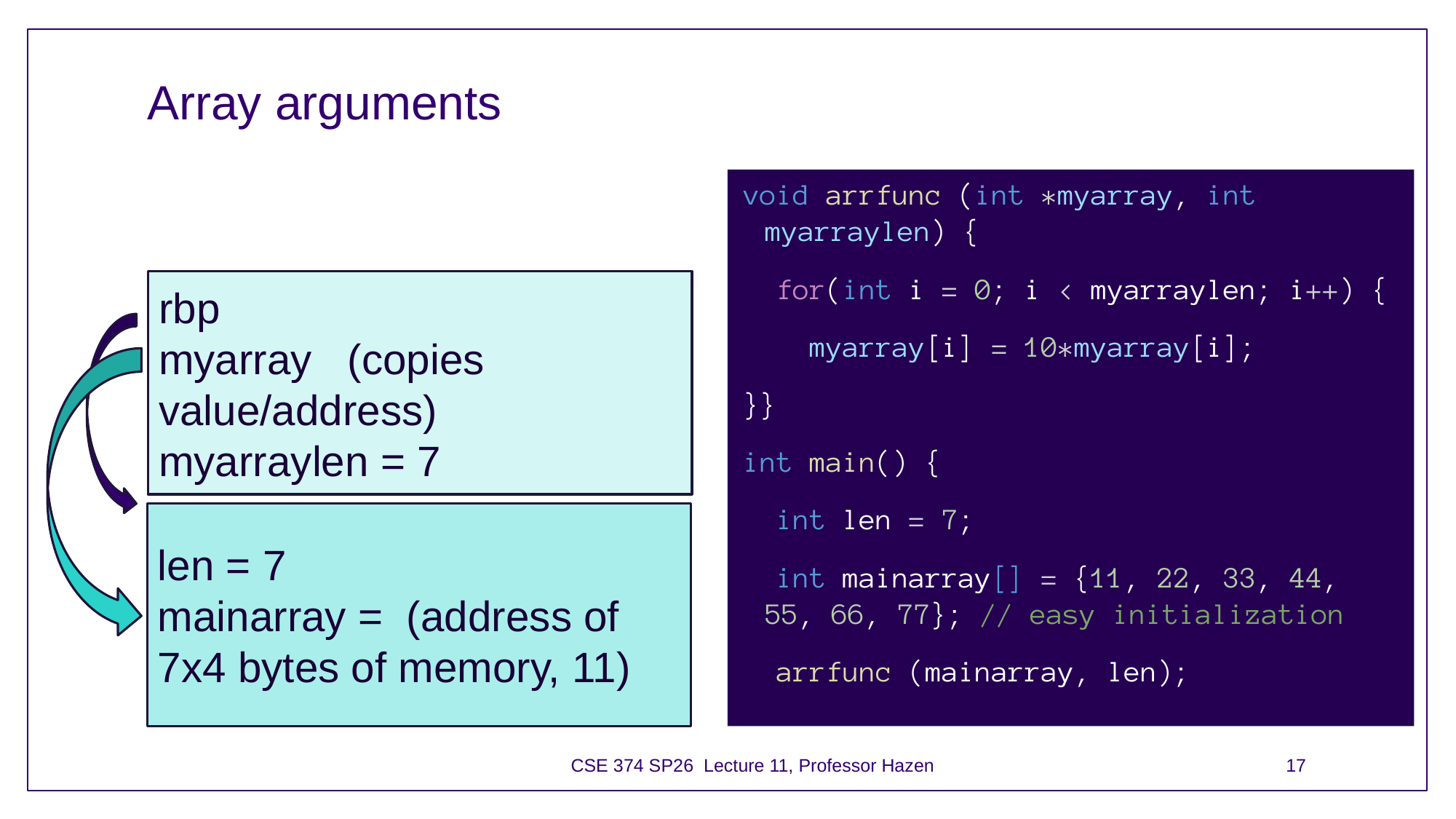

# Array arguments
void arrfunc (int *myarray, int myarraylen) {
  for(int i = 0; i < myarraylen; i++) {
    myarray[i] = 10*myarray[i];
}}
int main() {
  int len = 7;
  int mainarray[] = {11, 22, 33, 44, 55, 66, 77}; // easy initialization
  arrfunc (mainarray, len);

rbp
myarray   (copies value/address)
myarraylen = 7

len = 7
mainarray =  (address of 7x4 bytes of memory, 11)
CSE 374 SP26  Lecture 11, Professor Hazen
17